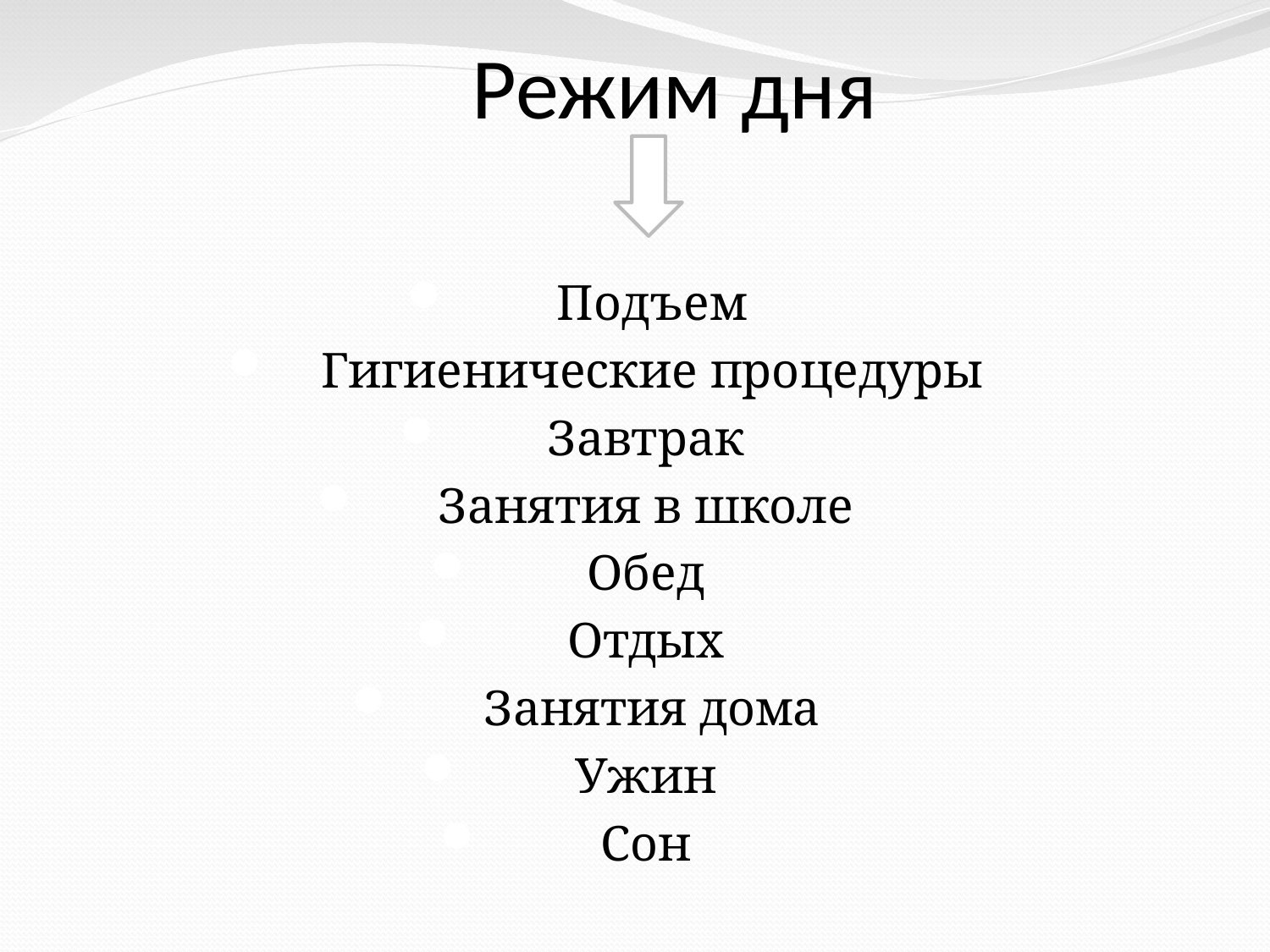

# Режим дня

Подъем
Гигиенические процедуры
Завтрак
Занятия в школе
Обед
Отдых
Занятия дома
Ужин
Сон